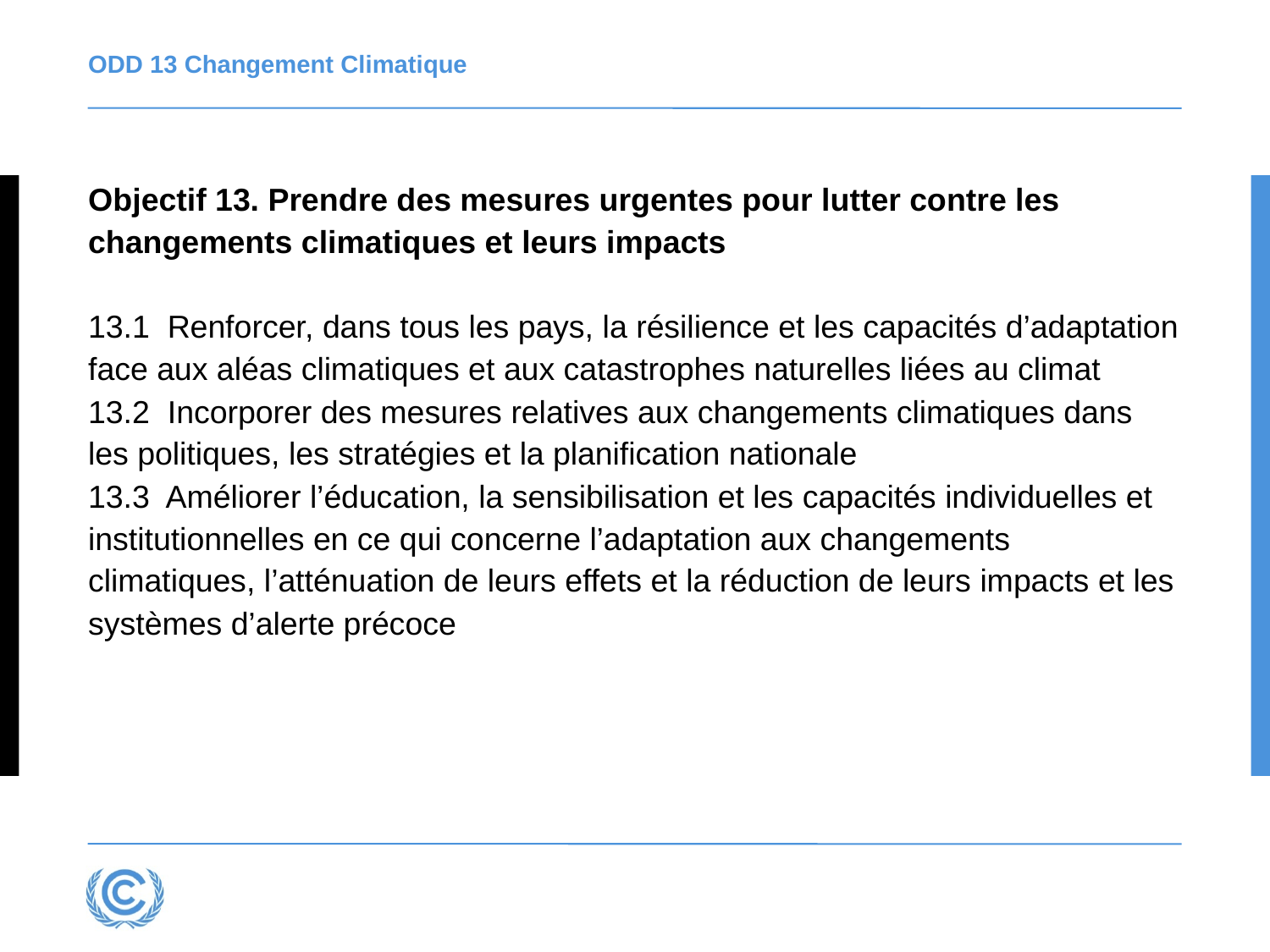

# ODD 13 Changement Climatique
Objectif 13. Prendre des mesures urgentes pour lutter contre les changements climatiques et leurs impacts

13.1  Renforcer, dans tous les pays, la résilience et les capacités d’adaptation face aux aléas climatiques et aux catastrophes naturelles liées au climat
13.2  Incorporer des mesures relatives aux changements climatiques dans les politiques, les stratégies et la planification nationale
13.3  Améliorer l’éducation, la sensibilisation et les capacités individuelles et institutionnelles en ce qui concerne l’adaptation aux changements climatiques, l’atténuation de leurs effets et la réduction de leurs impacts et les systèmes d’alerte précoce